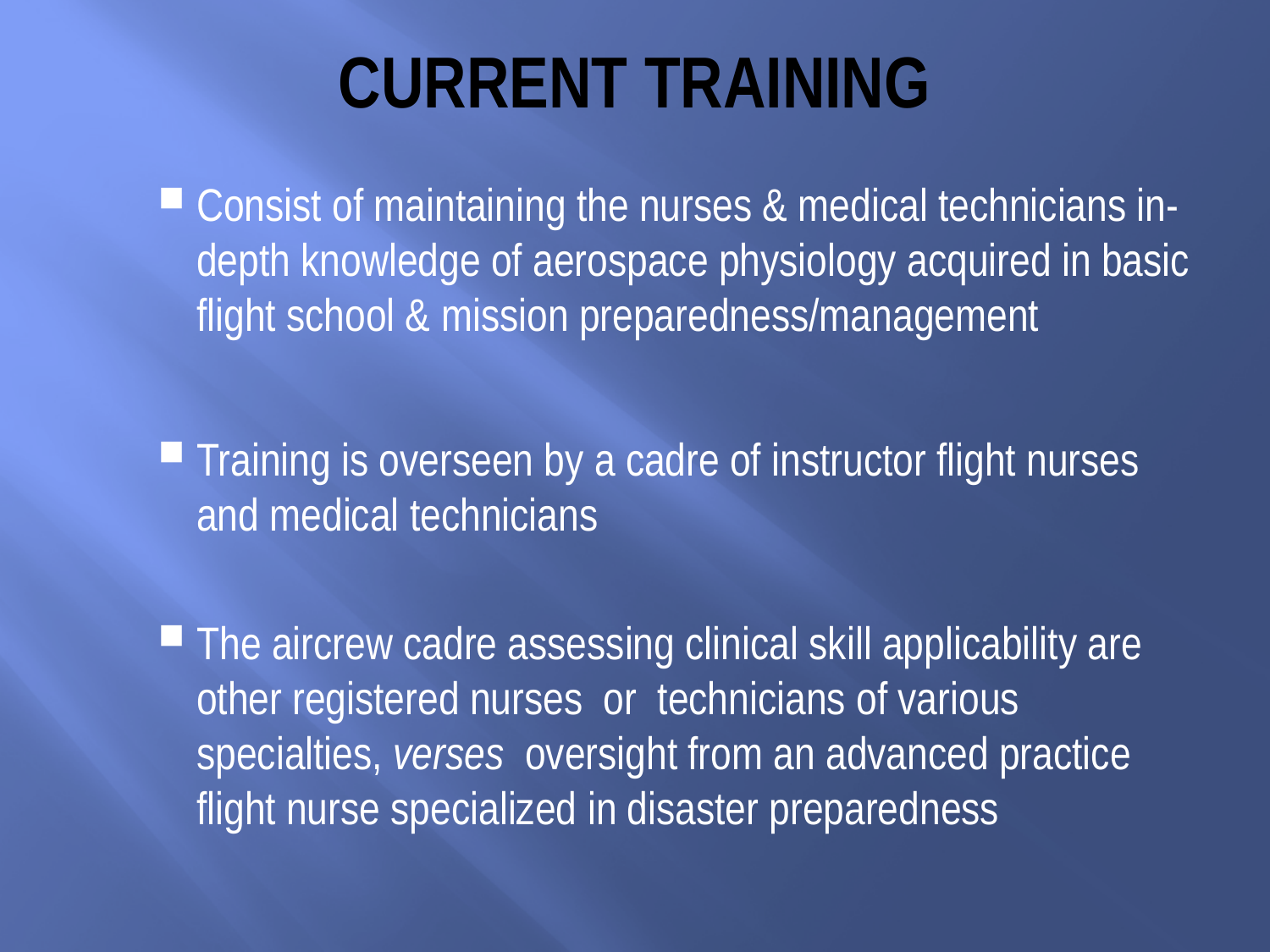

# CURRENT TRAINING
Consist of maintaining the nurses & medical technicians in-depth knowledge of aerospace physiology acquired in basic flight school & mission preparedness/management

Training is overseen by a cadre of instructor flight nurses and medical technicians

The aircrew cadre assessing clinical skill applicability are other registered nurses  or  technicians of various specialties, verses  oversight from an advanced practice flight nurse specialized in disaster preparedness